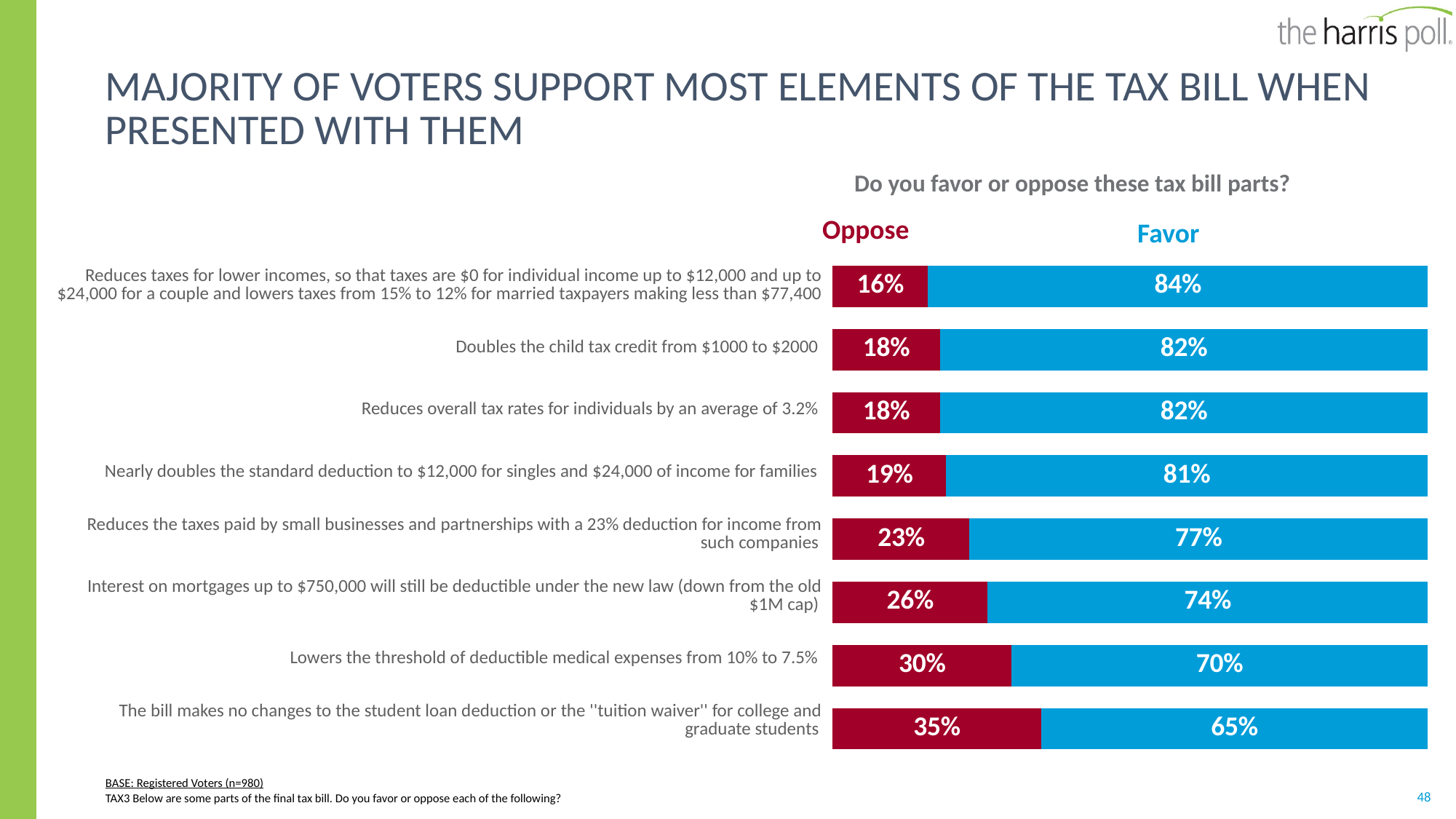

# majority of voters support most elements of the tax bill when presented with them
Do you favor or oppose these tax bill parts?

### Chart

| Category | Oppose | Favor |
|---|---|---|
| The bill makes no changes to the student loan deduction or the ''tuition waiver'' for college and graduate students  | 0.35 | 0.65 |
| Lowers the threshold of deductible medical expenses from 10% to 7.5%  | 0.3 | 0.7 |
| Interest on mortgages up to $750,000 will still be deductible under the new law (down from the old $1M cap)  | 0.26 | 0.74 |
| Reduces the taxes paid by small businesses and partnerships with a 23% deduction for income from such companies  | 0.23 | 0.77 |
| Nearly doubles the standard deduction to $12,000 for singles and $24,000 of income for families  | 0.19 | 0.81 |
| Reduces overall tax rates for individuals by an average of 3.2%  | 0.18 | 0.8200000000000001 |
| Doubles the child tax credit from $1000 to $2000  | 0.18 | 0.8200000000000001 |
| Reduces taxes for lower incomes, so that taxes are $0 for individual income up to $12,000 and up to $24,000 for a couple and lowers taxes from 15% to 12% for married taxpayers making less than $77,400 | 0.16 | 0.84 |
Favor
Oppose
| Reduces taxes for lower incomes, so that taxes are $0 for individual income up to $12,000 and up to $24,000 for a couple and lowers taxes from 15% to 12% for married taxpayers making less than $77,400 |
| --- |
| Doubles the child tax credit from $1000 to $2000 |
| Reduces overall tax rates for individuals by an average of 3.2% |
| Nearly doubles the standard deduction to $12,000 for singles and $24,000 of income for families |
| Reduces the taxes paid by small businesses and partnerships with a 23% deduction for income from such companies |
| Interest on mortgages up to $750,000 will still be deductible under the new law (down from the old $1M cap) |
| Lowers the threshold of deductible medical expenses from 10% to 7.5% |
| The bill makes no changes to the student loan deduction or the ''tuition waiver'' for college and graduate students |
BASE: Registered Voters (n=980)
TAX3 Below are some parts of the final tax bill. Do you favor or oppose each of the following?